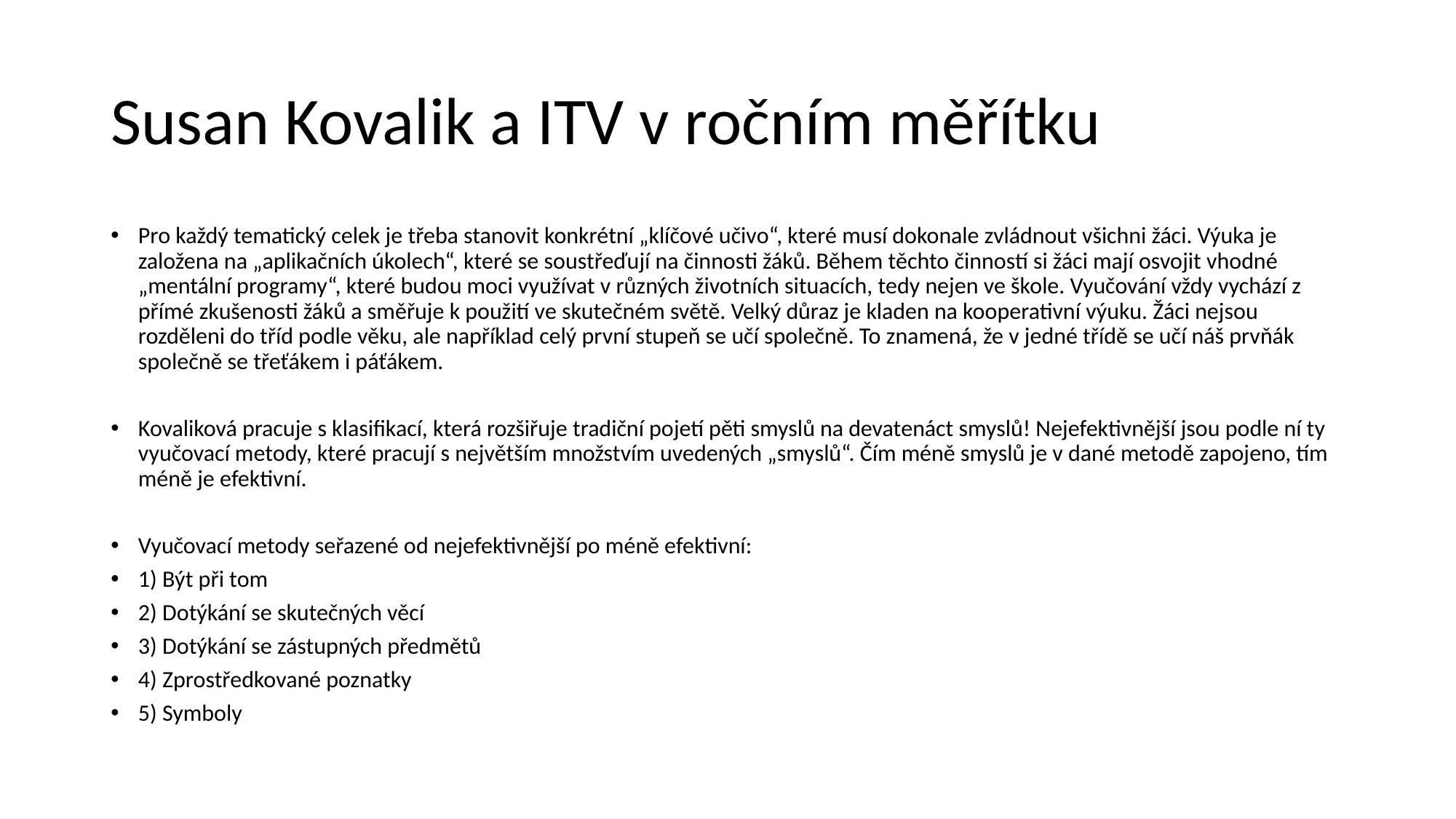

# Susan Kovalik a ITV v ročním měřítku
Pro každý tematický celek je třeba stanovit konkrétní „klíčové učivo“, které musí dokonale zvládnout všichni žáci. Výuka je založena na „aplikačních úkolech“, které se soustřeďují na činnosti žáků. Během těchto činností si žáci mají osvojit vhodné „mentální programy“, které budou moci využívat v různých životních situacích, tedy nejen ve škole. Vyučování vždy vychází z přímé zkušenosti žáků a směřuje k použití ve skutečném světě. Velký důraz je kladen na kooperativní výuku. Žáci nejsou rozděleni do tříd podle věku, ale například celý první stupeň se učí společně. To znamená, že v jedné třídě se učí náš prvňák společně se třeťákem i páťákem.

Kovaliková pracuje s klasifikací, která rozšiřuje tradiční pojetí pěti smyslů na devatenáct smyslů! Nejefektivnější jsou podle ní ty vyučovací metody, které pracují s největším množstvím uvedených „smyslů“. Čím méně smyslů je v dané metodě zapojeno, tím méně je efektivní.

Vyučovací metody seřazené od nejefektivnější po méně efektivní:
1) Být při tom
2) Dotýkání se skutečných věcí
3) Dotýkání se zástupných předmětů
4) Zprostředkované poznatky
5) Symboly